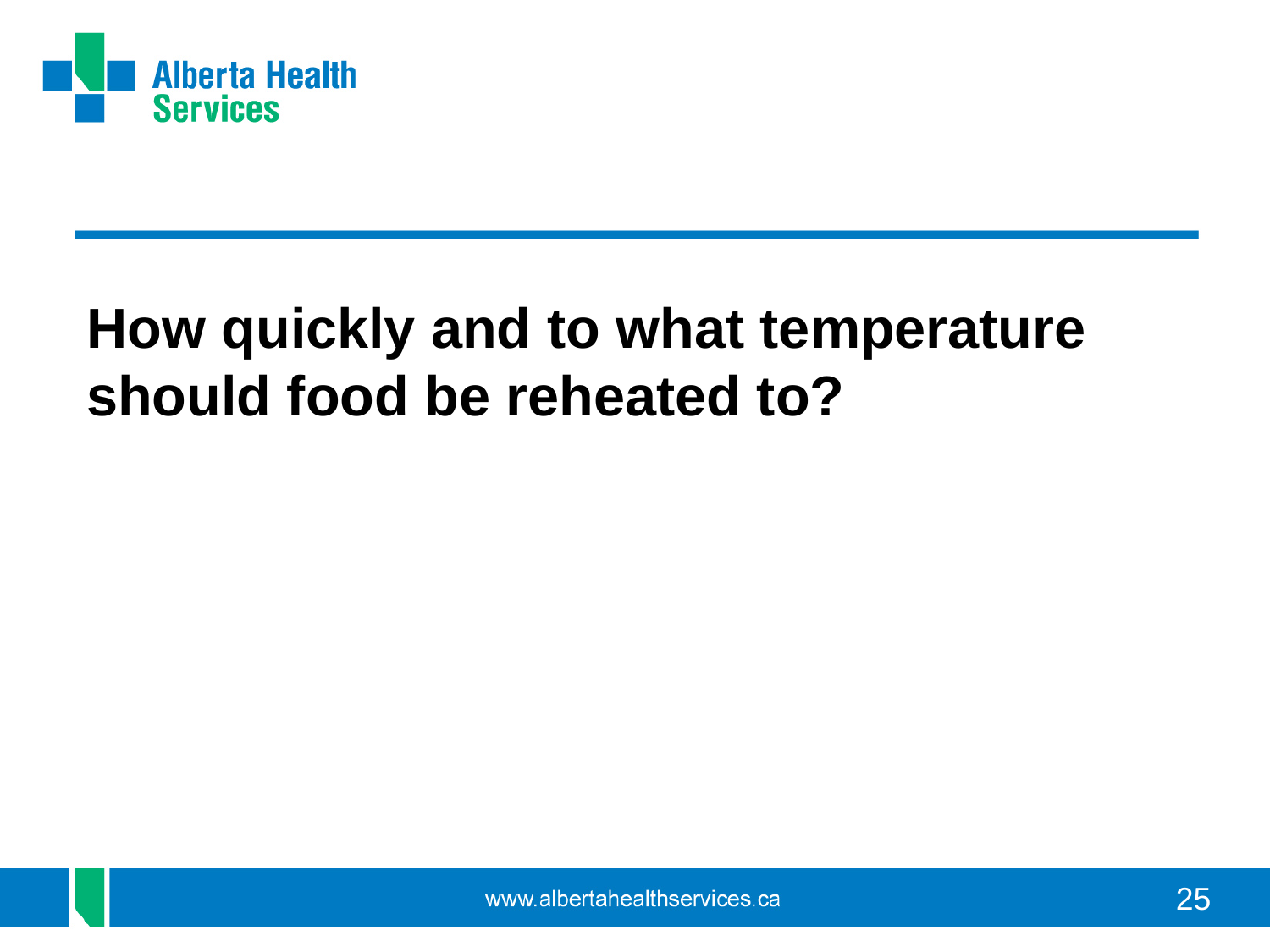

#
How quickly and to what temperature should food be reheated to?